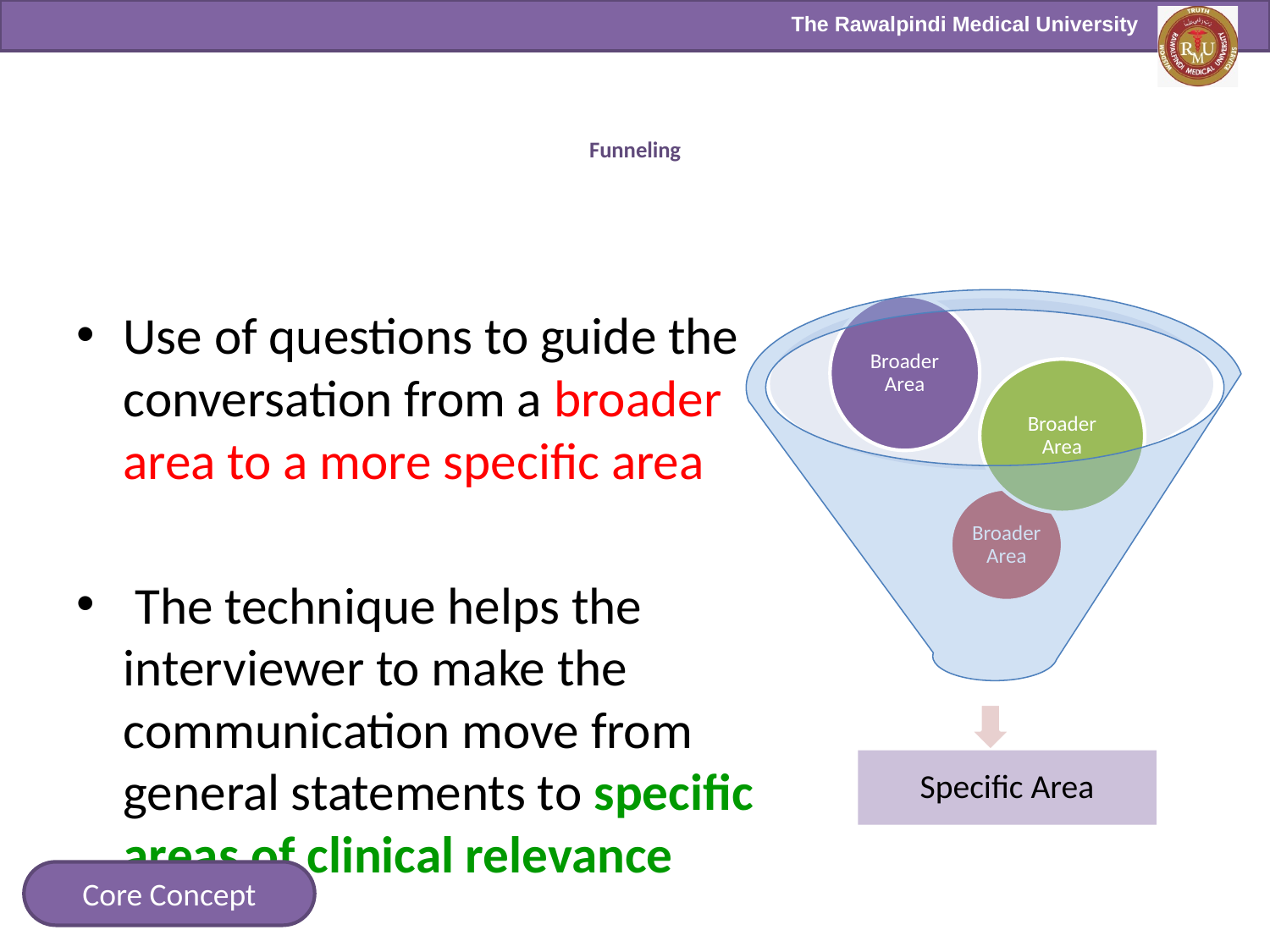

# Funneling
Specific Area
Broader Area
Broader Area
Broader Area
Use of questions to guide the conversation from a broader area to a more specific area

 The technique helps the interviewer to make the communication move from general statements to specific areas of clinical relevance

Core Concept